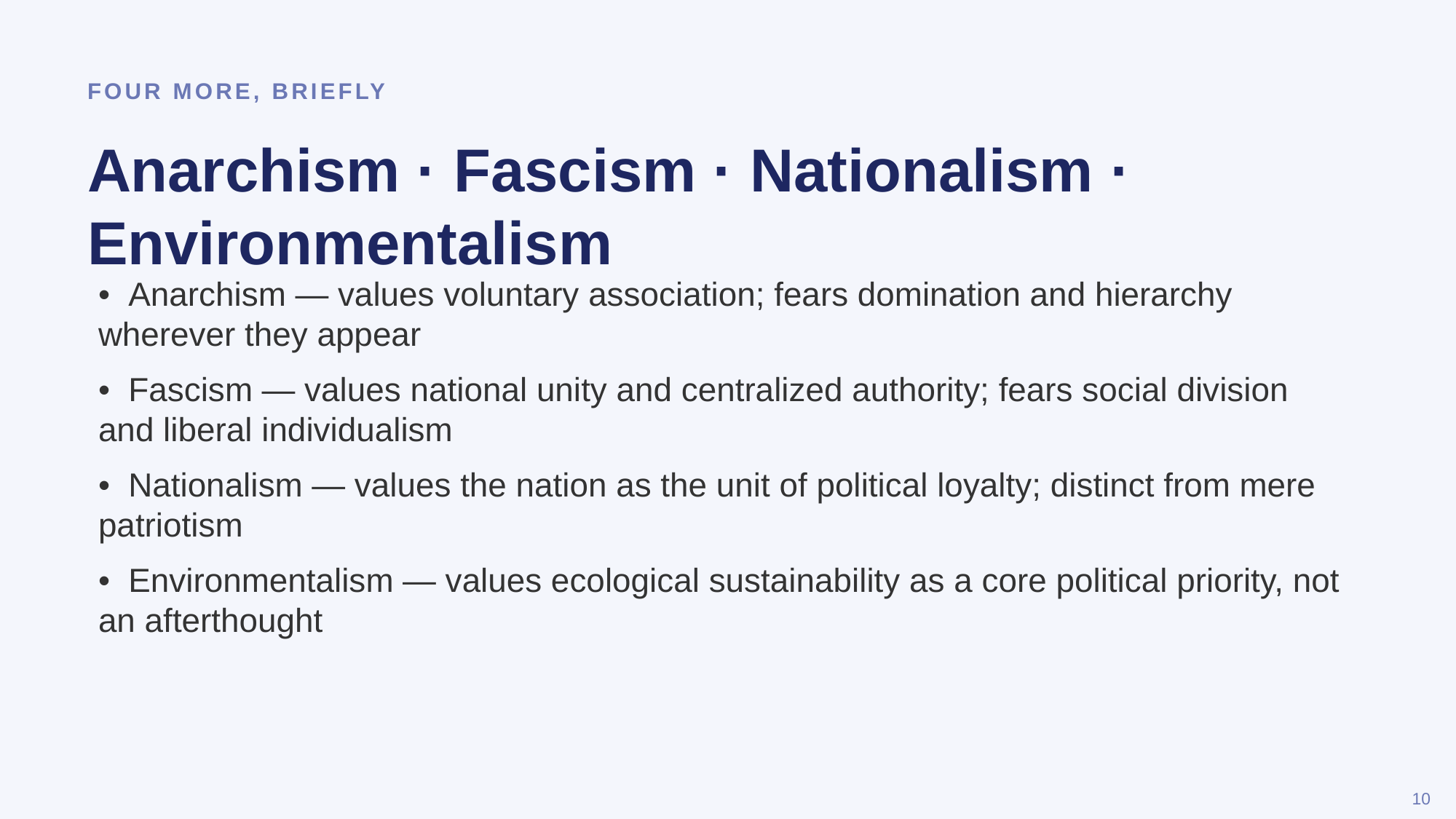

FOUR MORE, BRIEFLY
Anarchism · Fascism · Nationalism · Environmentalism
•  Anarchism — values voluntary association; fears domination and hierarchy wherever they appear
•  Fascism — values national unity and centralized authority; fears social division and liberal individualism
•  Nationalism — values the nation as the unit of political loyalty; distinct from mere patriotism
•  Environmentalism — values ecological sustainability as a core political priority, not an afterthought
10